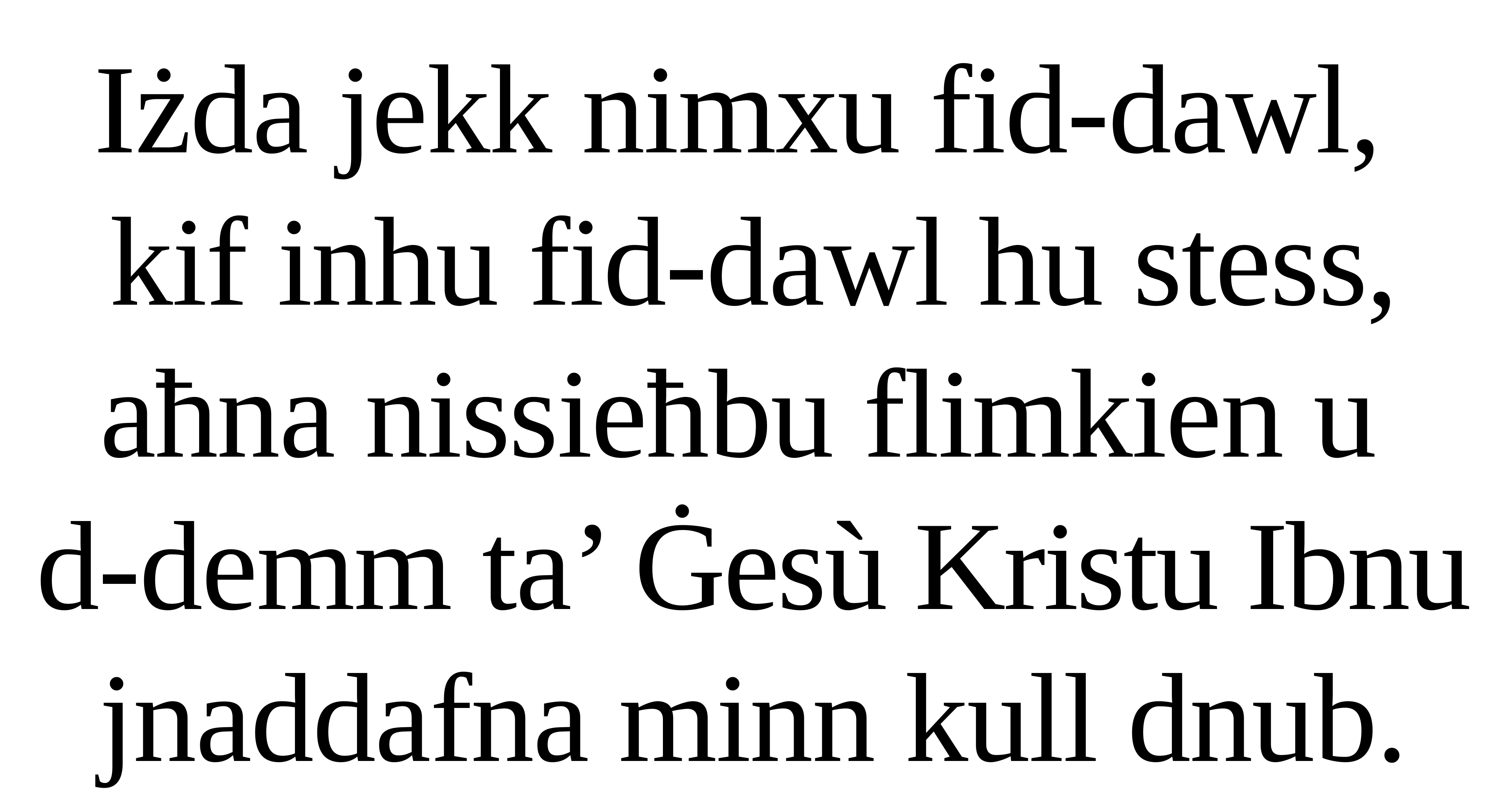

Iżda jekk nimxu fid-dawl,
kif inhu fid-dawl hu stess, aħna nissieħbu flimkien u
d-demm ta’ Ġesù Kristu Ibnu jnaddafna minn kull dnub.